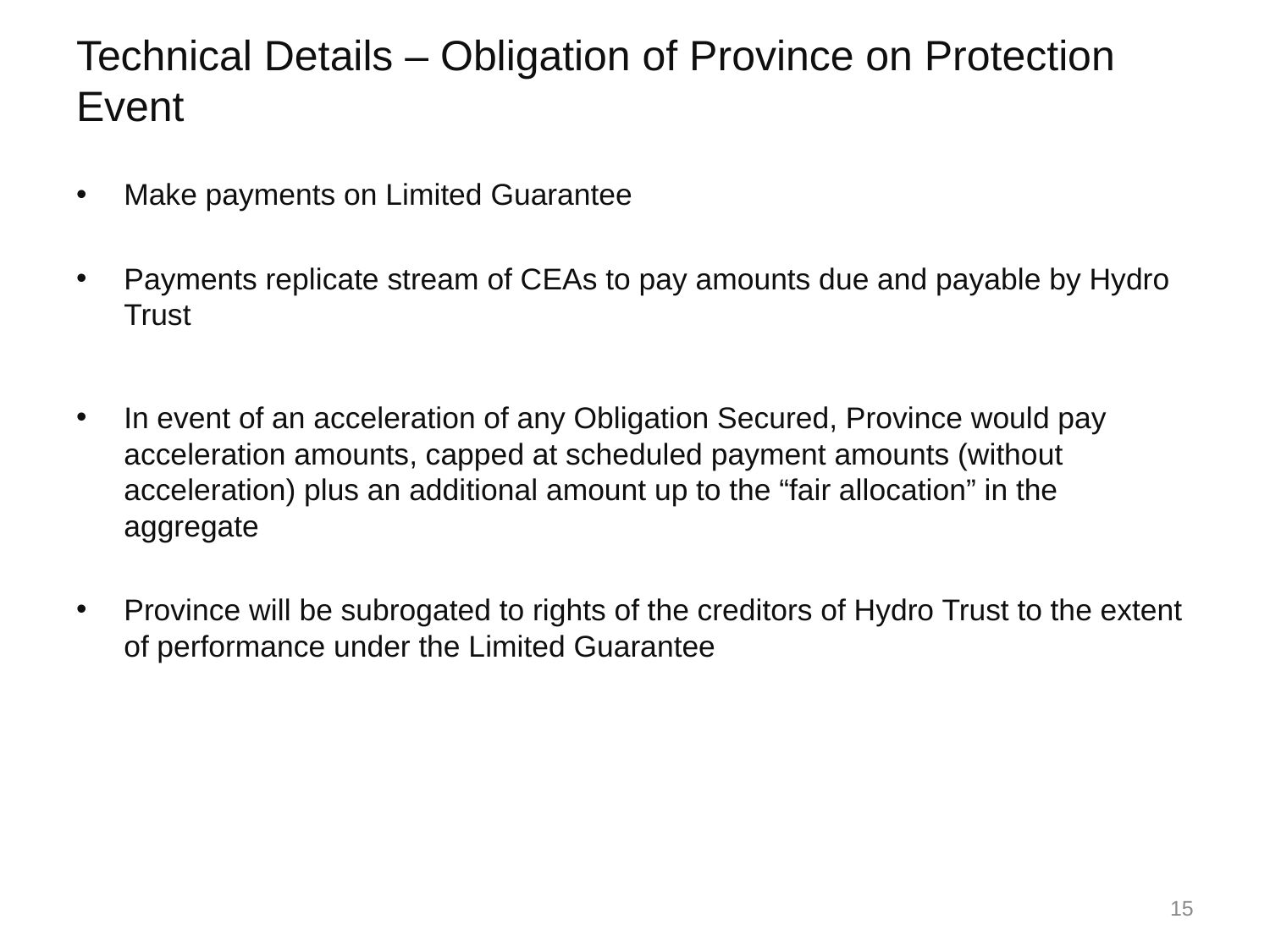

# Technical Details – Obligation of Province on Protection Event
Make payments on Limited Guarantee

Payments replicate stream of CEAs to pay amounts due and payable by Hydro Trust

In event of an acceleration of any Obligation Secured, Province would pay acceleration amounts, capped at scheduled payment amounts (without acceleration) plus an additional amount up to the “fair allocation” in the aggregate

Province will be subrogated to rights of the creditors of Hydro Trust to the extent of performance under the Limited Guarantee

15